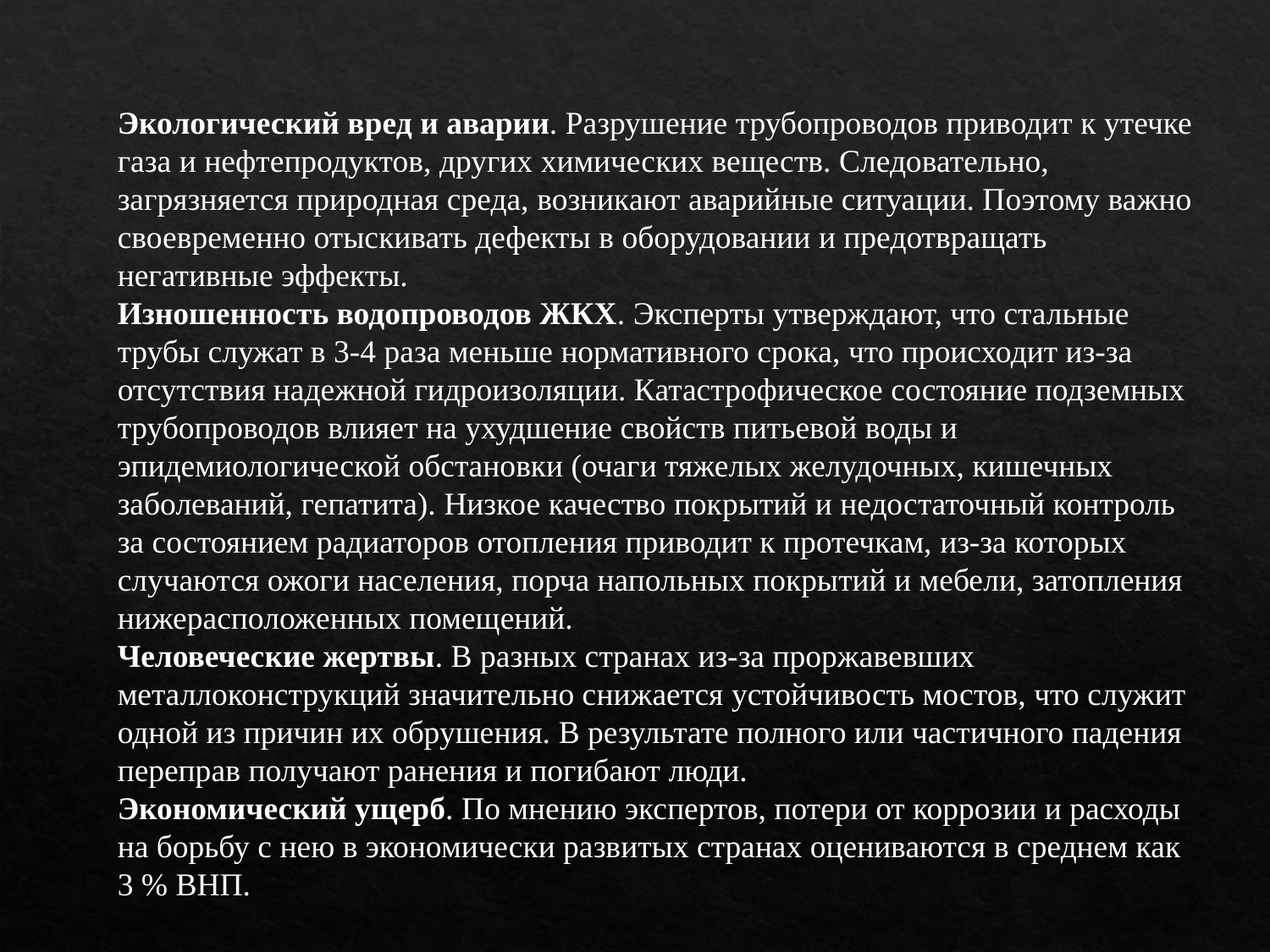

Экологический вред и аварии. Разрушение трубопроводов приводит к утечке газа и нефтепродуктов, других химических веществ. Следовательно, загрязняется природная среда, возникают аварийные ситуации. Поэтому важно своевременно отыскивать дефекты в оборудовании и предотвращать негативные эффекты.
Изношенность водопроводов ЖКХ. Эксперты утверждают, что стальные трубы служат в 3-4 раза меньше нормативного срока, что происходит из-за отсутствия надежной гидроизоляции. Катастрофическое состояние подземных трубопроводов влияет на ухудшение свойств питьевой воды и эпидемиологической обстановки (очаги тяжелых желудочных, кишечных заболеваний, гепатита). Низкое качество покрытий и недостаточный контроль за состоянием радиаторов отопления приводит к протечкам, из-за которых случаются ожоги населения, порча напольных покрытий и мебели, затопления нижерасположенных помещений.
Человеческие жертвы. В разных странах из-за проржавевших металлоконструкций значительно снижается устойчивость мостов, что служит одной из причин их обрушения. В результате полного или частичного падения переправ получают ранения и погибают люди.
Экономический ущерб. По мнению экспертов, потери от коррозии и расходы на борьбу с нею в экономически развитых странах оцениваются в среднем как 3 % ВНП.